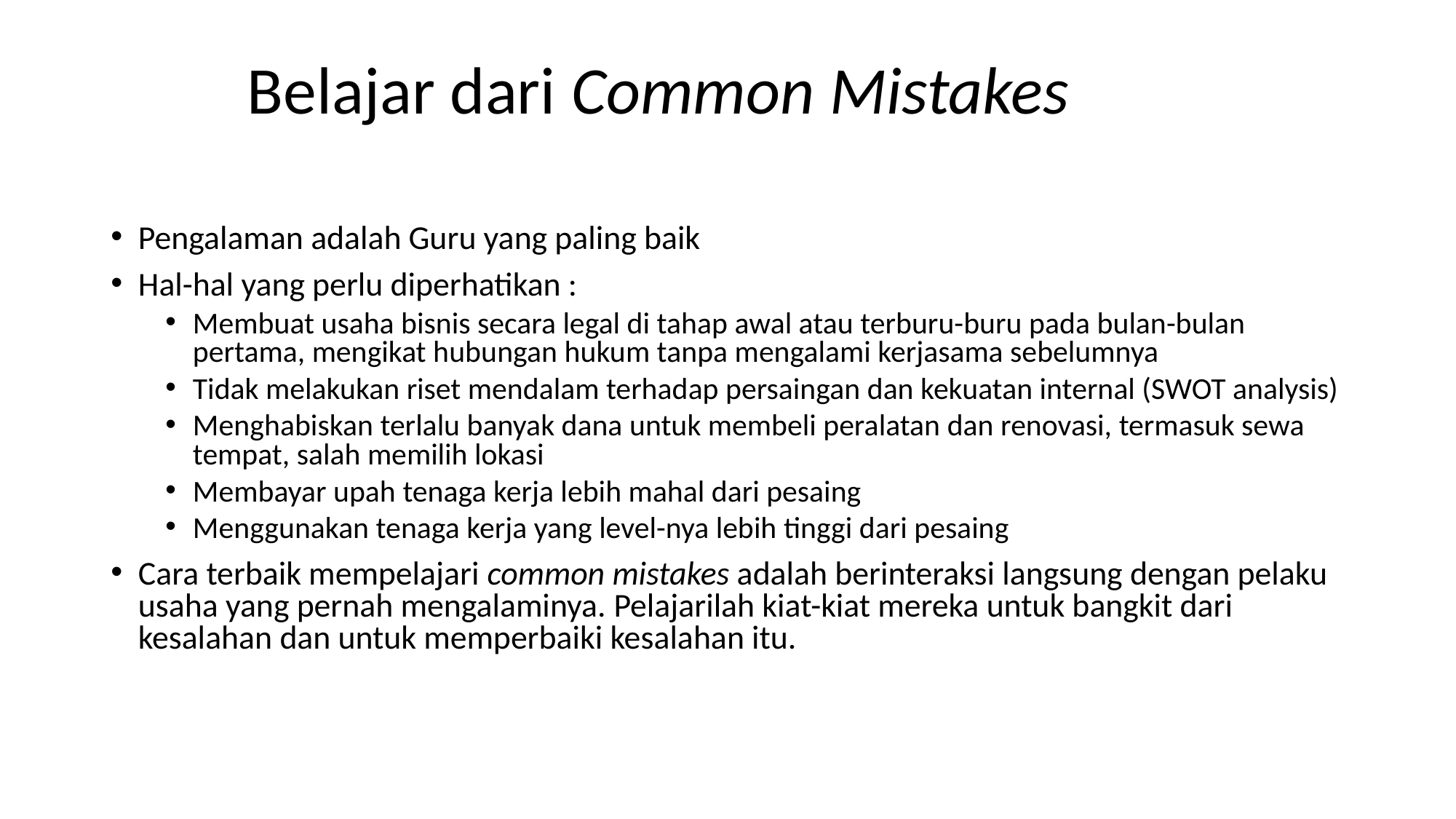

Pengalaman adalah Guru yang paling baik
Hal-hal yang perlu diperhatikan :
Membuat usaha bisnis secara legal di tahap awal atau terburu-buru pada bulan-bulan pertama, mengikat hubungan hukum tanpa mengalami kerjasama sebelumnya
Tidak melakukan riset mendalam terhadap persaingan dan kekuatan internal (SWOT analysis)
Menghabiskan terlalu banyak dana untuk membeli peralatan dan renovasi, termasuk sewa tempat, salah memilih lokasi
Membayar upah tenaga kerja lebih mahal dari pesaing
Menggunakan tenaga kerja yang level-nya lebih tinggi dari pesaing
Cara terbaik mempelajari common mistakes adalah berinteraksi langsung dengan pelaku usaha yang pernah mengalaminya. Pelajarilah kiat-kiat mereka untuk bangkit dari kesalahan dan untuk memperbaiki kesalahan itu.

Belajar dari Common Mistakes